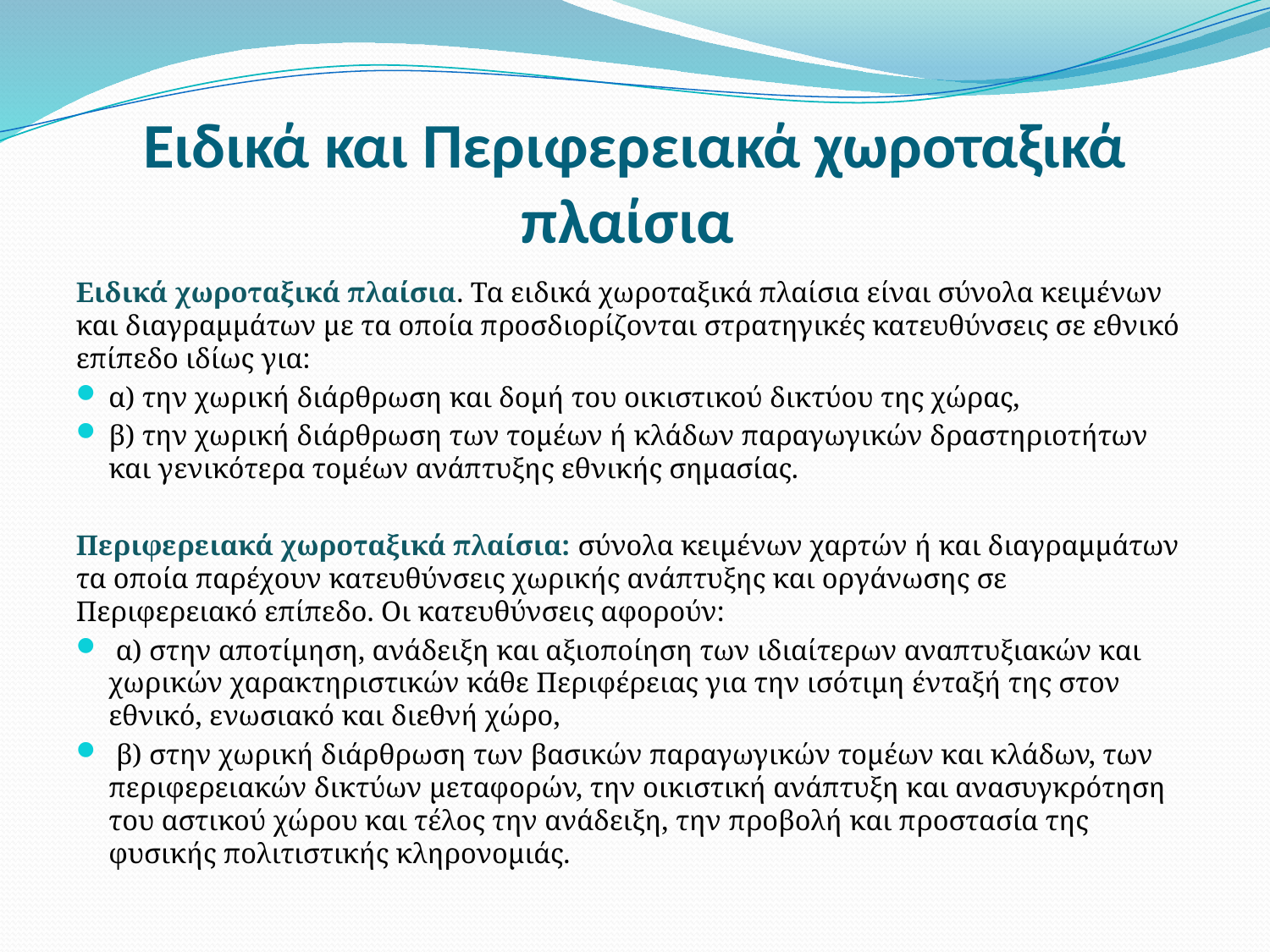

# Ειδικά και Περιφερειακά χωροταξικά πλαίσια
Ειδικά χωροταξικά πλαίσια. Τα ειδικά χωροταξικά πλαίσια είναι σύνολα κειμένων και διαγραμμάτων με τα οποία προσδιορίζονται στρατηγικές κατευθύνσεις σε εθνικό επίπεδο ιδίως για:
α) την χωρική διάρθρωση και δομή του οικιστικού δικτύου της χώρας,
β) την χωρική διάρθρωση των τομέων ή κλάδων παραγωγικών δραστηριοτήτων και γενικότερα τομέων ανάπτυξης εθνικής σημασίας.

Περιφερειακά χωροταξικά πλαίσια: σύνολα κειμένων χαρτών ή και διαγραμμάτων τα οποία παρέχουν κατευθύνσεις χωρικής ανάπτυξης και οργάνωσης σε Περιφερειακό επίπεδο. Οι κατευθύνσεις αφορούν:
 α) στην αποτίμηση, ανάδειξη και αξιοποίηση των ιδιαίτερων αναπτυξιακών και χωρικών χαρακτηριστικών κάθε Περιφέρειας για την ισότιμη ένταξή της στον εθνικό, ενωσιακό και διεθνή χώρο,
 β) στην χωρική διάρθρωση των βασικών παραγωγικών τομέων και κλάδων, των περιφερειακών δικτύων μεταφορών, την οικιστική ανάπτυξη και ανασυγκρότηση του αστικού χώρου και τέλος την ανάδειξη, την προβολή και προστασία της φυσικής πολιτιστικής κληρονομιάς.